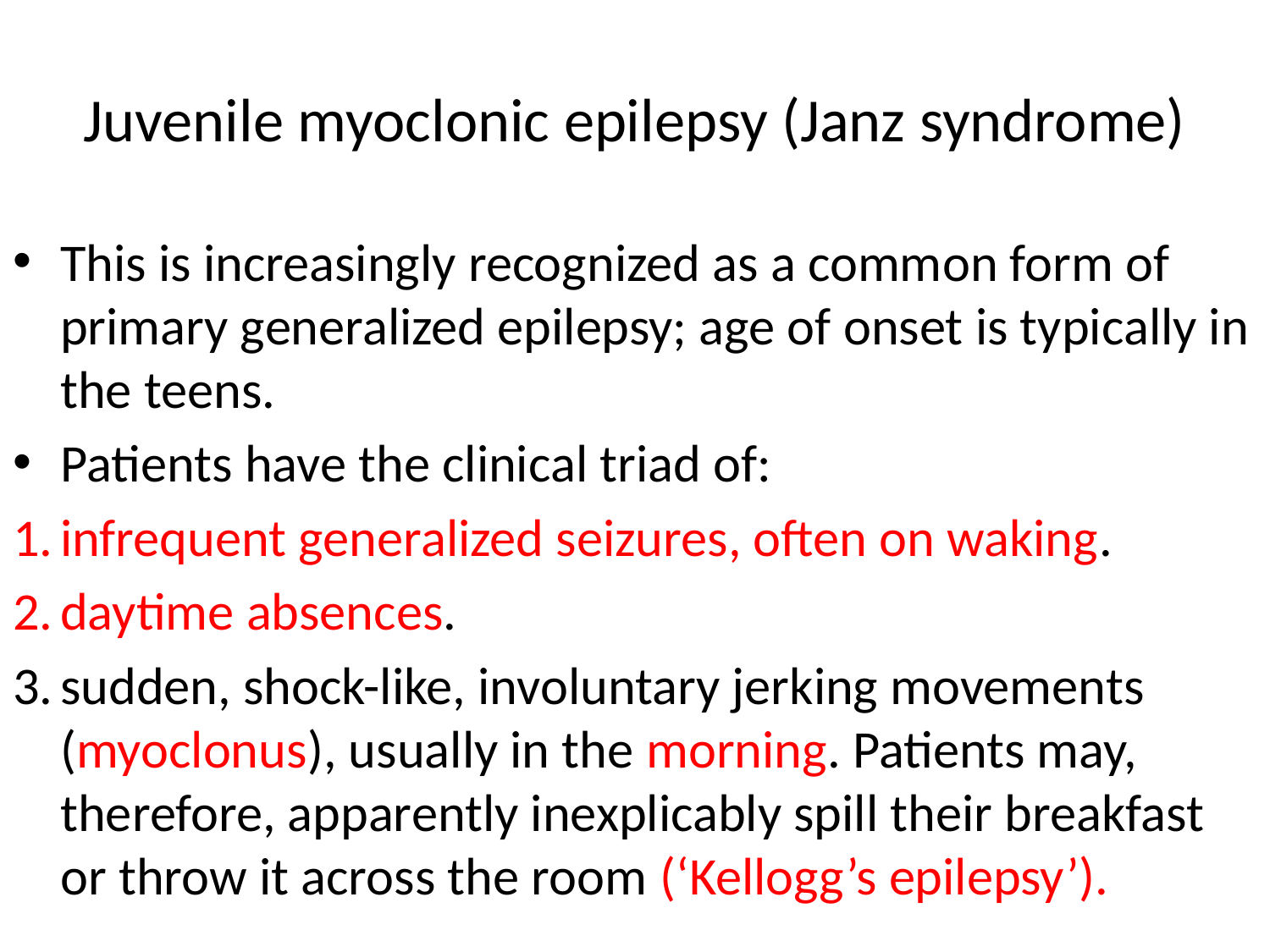

# Juvenile myoclonic epilepsy (Janz syndrome)
This is increasingly recognized as a common form of primary generalized epilepsy; age of onset is typically in the teens.
Patients have the clinical triad of:
infrequent generalized seizures, often on waking.
daytime absences.
sudden, shock-like, involuntary jerking movements (myoclonus), usually in the morning. Patients may, therefore, apparently inexplicably spill their breakfast or throw it across the room (‘Kellogg’s epilepsy’).